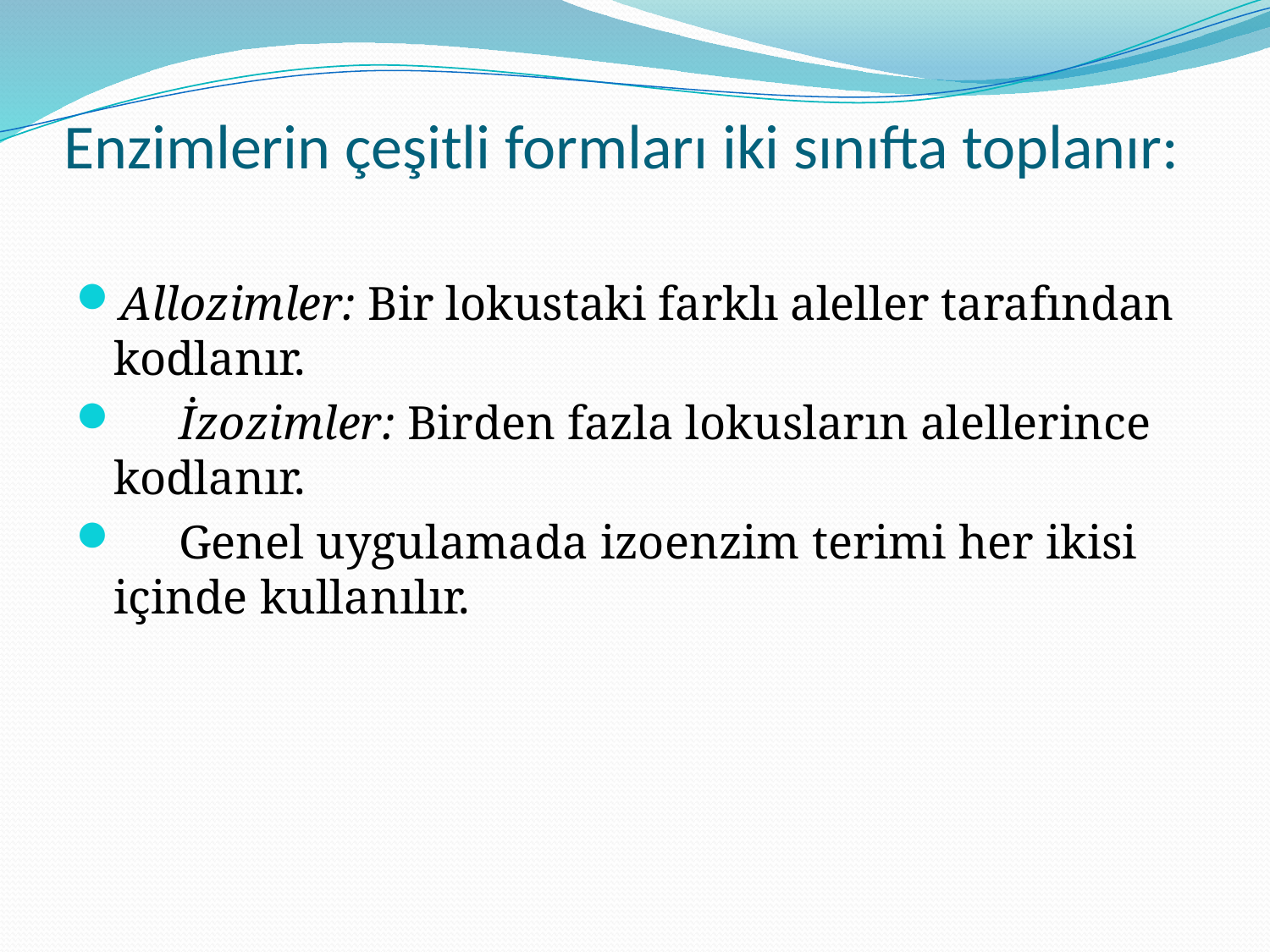

# Enzimlerin çeşitli formları iki sınıfta toplanır:
Allozimler: Bir lokustaki farklı aleller tarafından kodlanır.
     İzozimler: Birden fazla lokusların alellerince kodlanır.
     Genel uygulamada izoenzim terimi her ikisi içinde kullanılır.